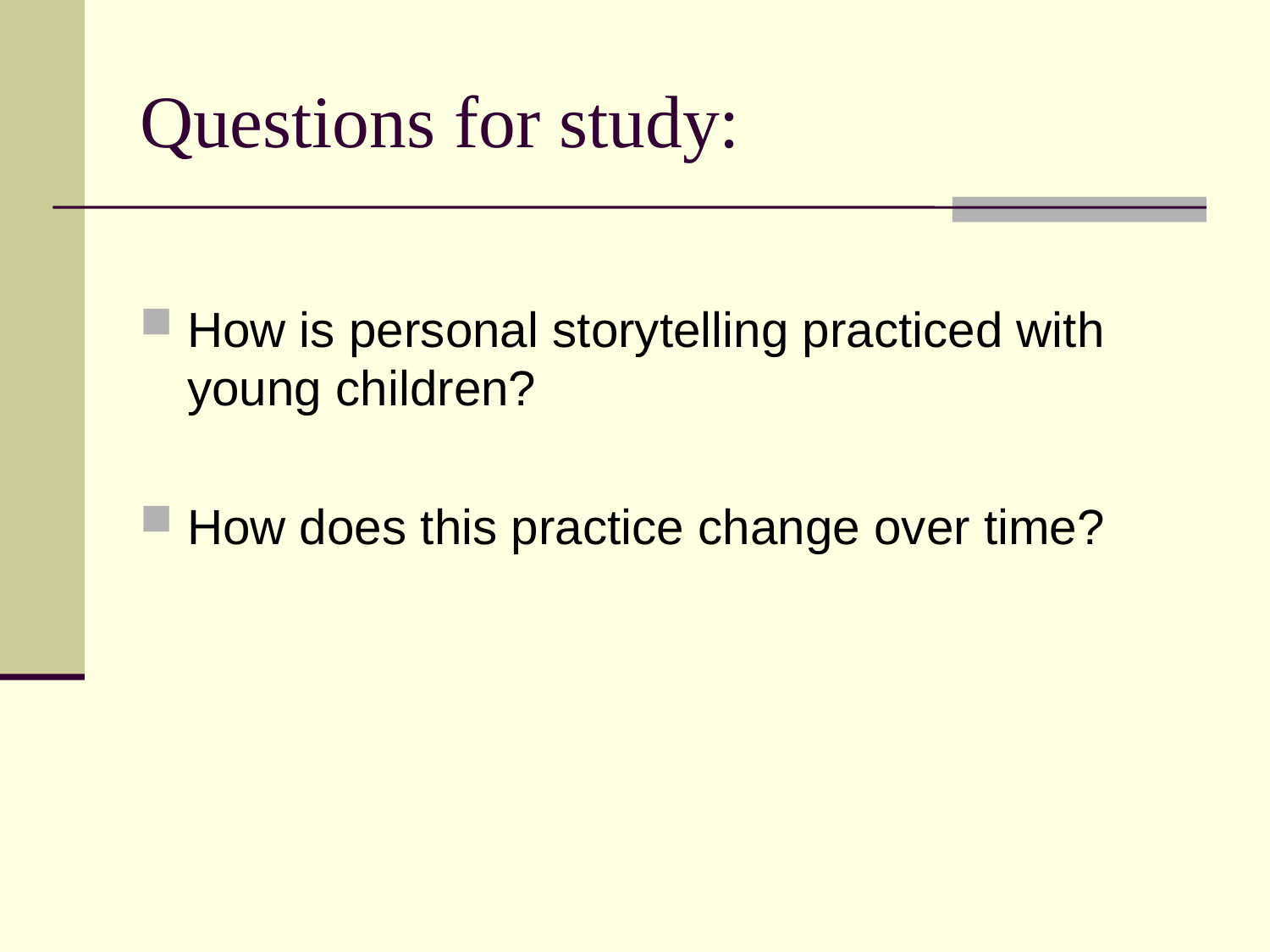

# Questions for study:

How is personal storytelling practiced with young children?

How does this practice change over time?